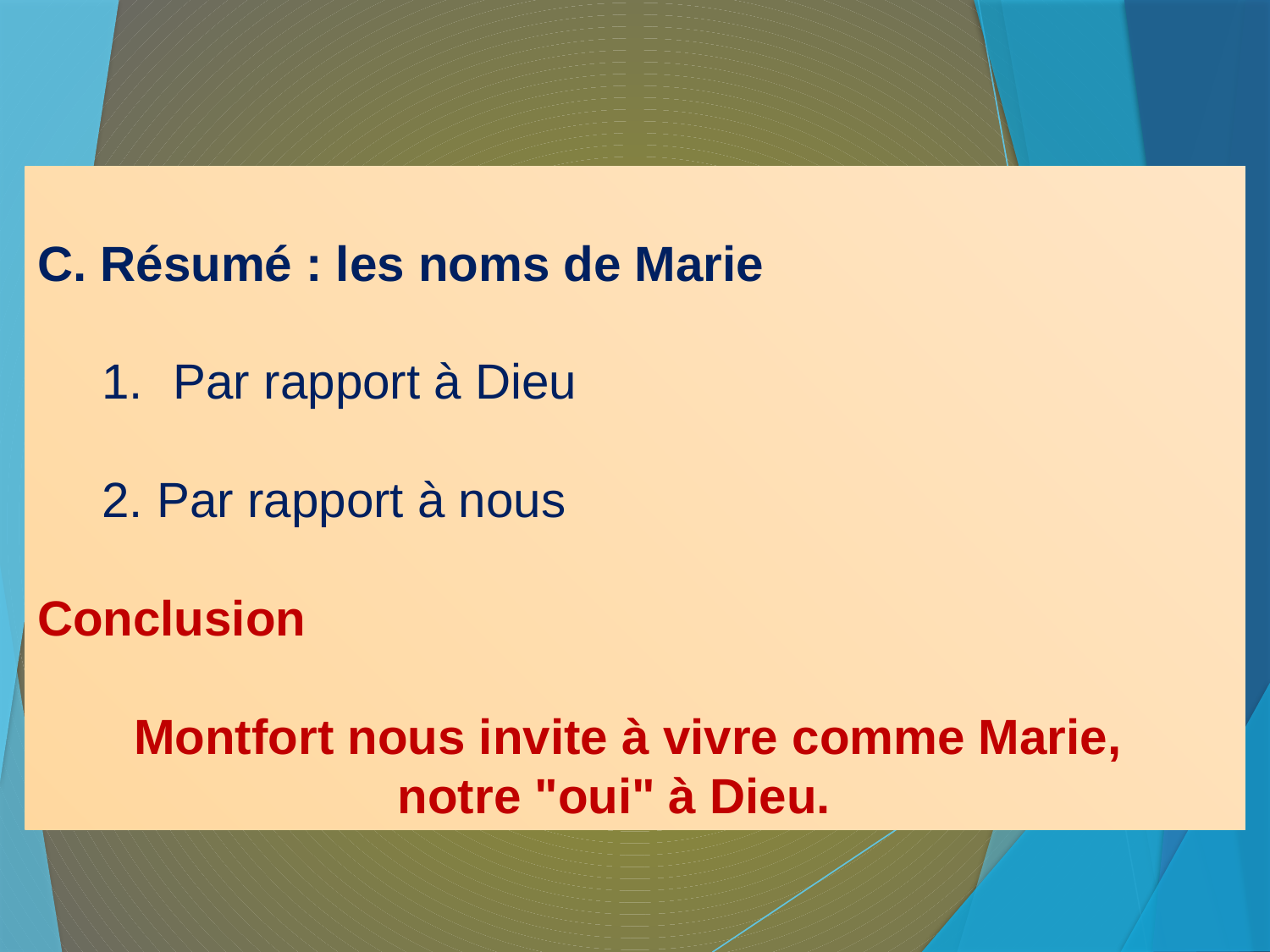

C. Résumé : les noms de Marie

Par rapport à Dieu

2. Par rapport à nous

Conclusion

Montfort nous invite à vivre comme Marie,
notre "oui" à Dieu.